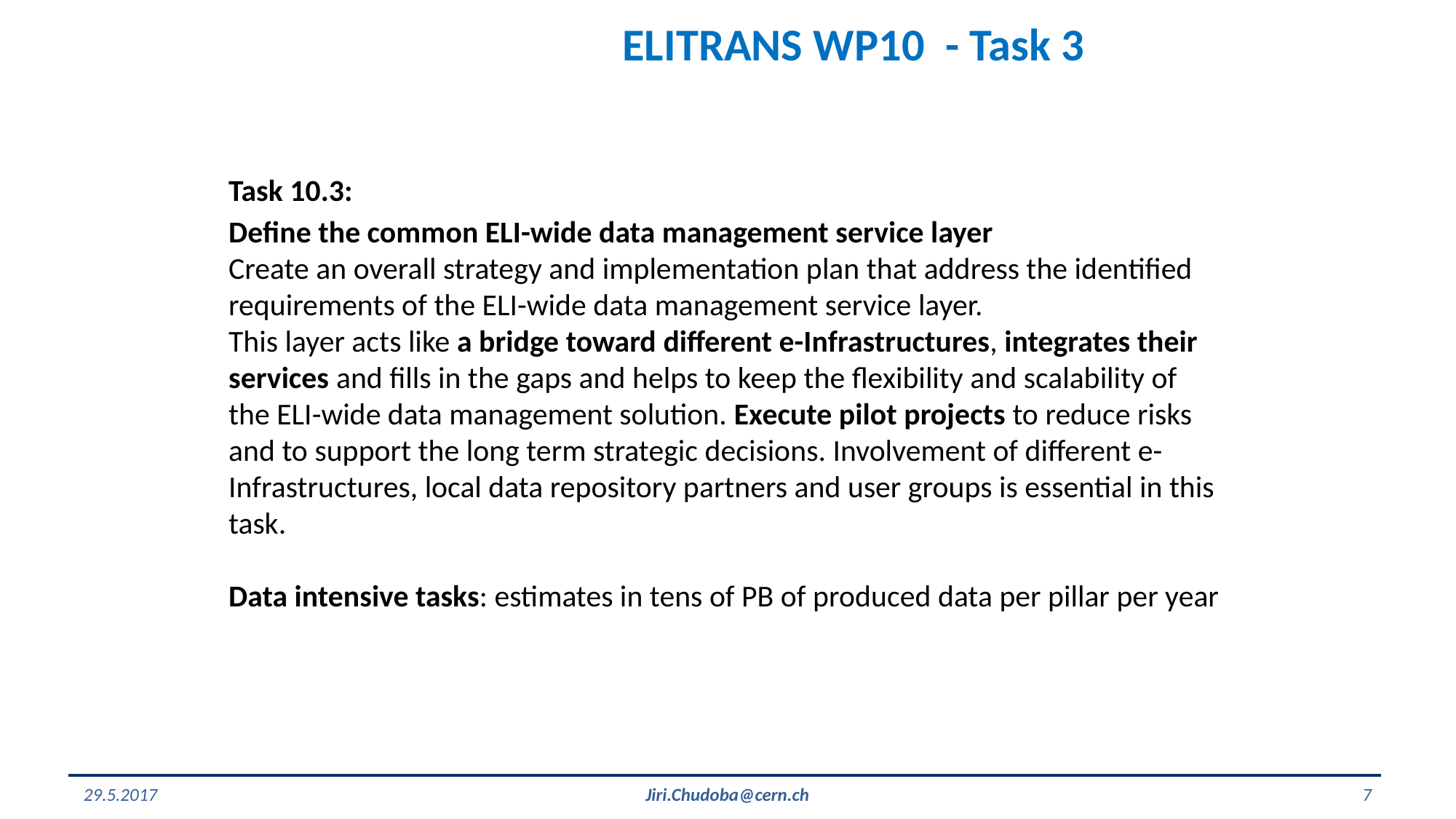

ELITRANS WP10  - Task 3
Task 10.3:
Define the common ELI-wide data management service layer
Create an overall strategy and implementation plan that address the identified requirements of the ELI-wide data management service layer.
This layer acts like a bridge toward different e-Infrastructures, integrates their services and fills in the gaps and helps to keep the flexibility and scalability of the ELI-wide data management solution. Execute pilot projects to reduce risks and to support the long term strategic decisions. Involvement of different e-Infrastructures, local data repository partners and user groups is essential in this task.

Data intensive tasks: estimates in tens of PB of produced data per pillar per year

29.5.2017
Jiri.Chudoba@cern.ch
7